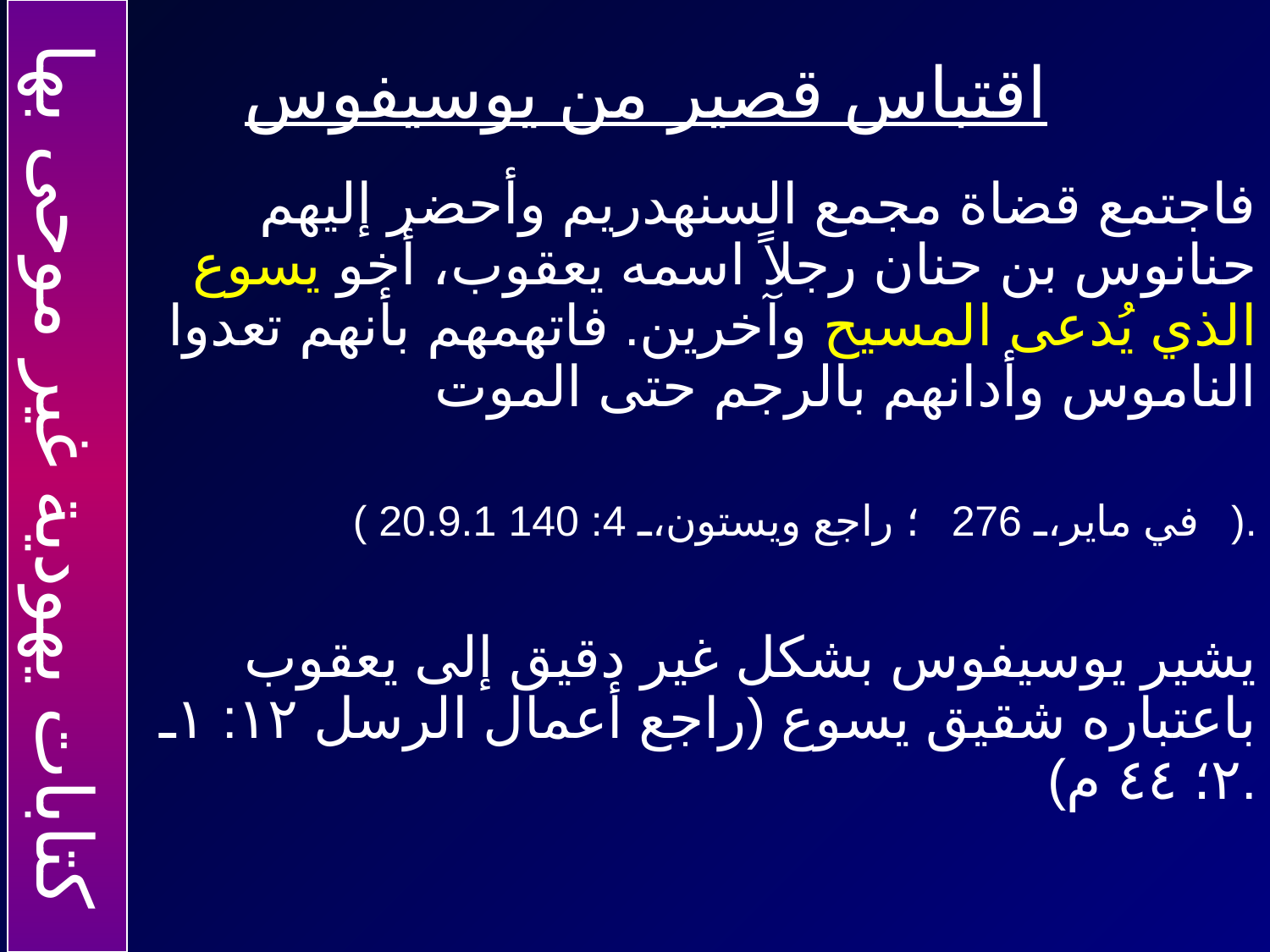

كتابات يهودية غير موحى بها
# اقتباس قصير من يوسيفوس
فاجتمع قضاة مجمع السنهدريم وأحضر إليهم حنانوس بن حنان رجلاً اسمه يعقوب، أخو يسوع الذي يُدعى المسيح وآخرين. فاتهمهم بأنهم تعدوا الناموس وأدانهم بالرجم حتى الموت

( 20.9.1 في ماير، 276؛ راجع ويستون، 4: 140).

يشير يوسيفوس بشكل غير دقيق إلى يعقوب باعتباره شقيق يسوع (راجع أعمال الرسل ١٢: ١ـ ٢؛ ٤٤ م).